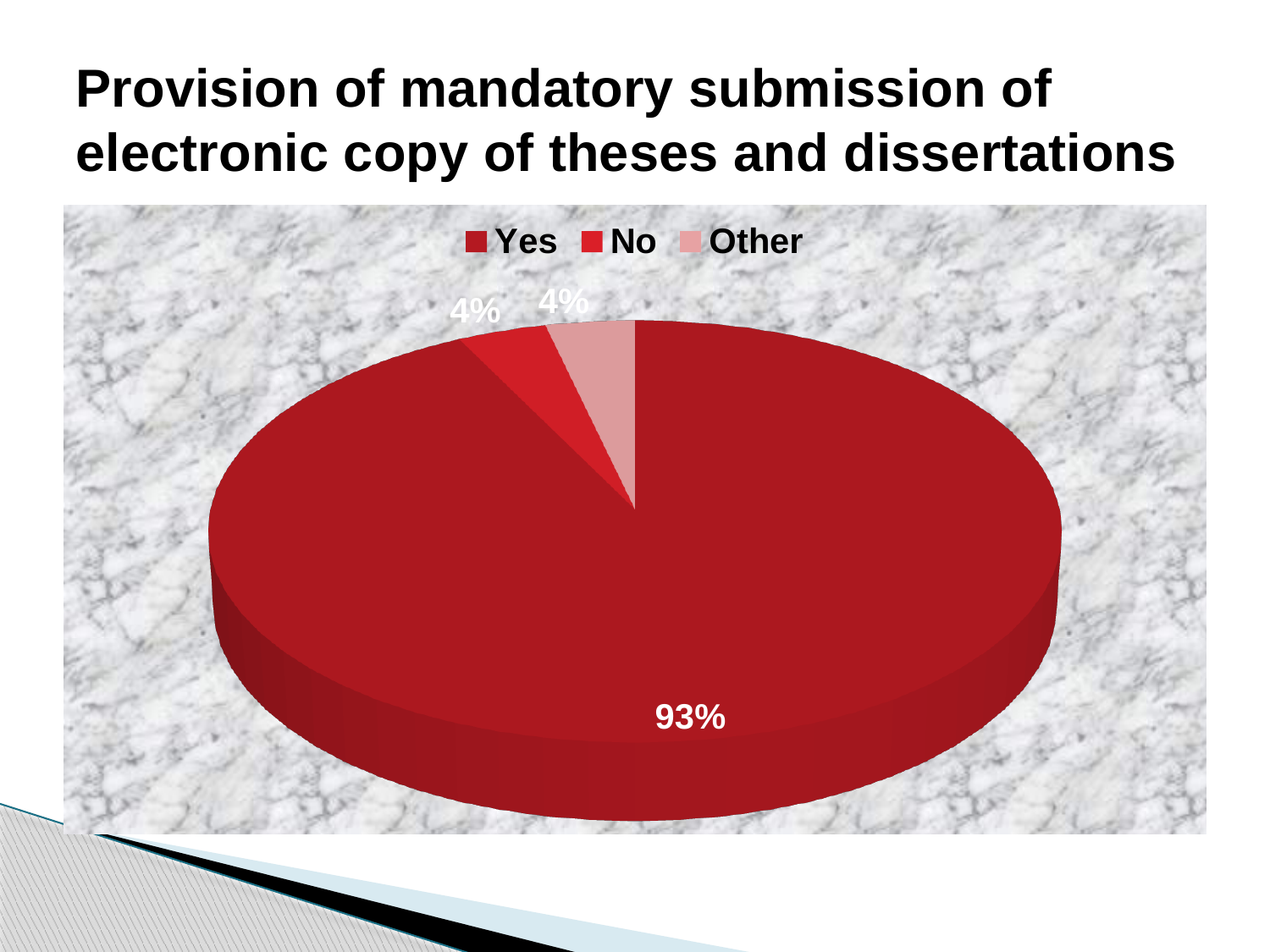

# Provision of mandatory submission of electronic copy of theses and dissertations

[unsupported chart]